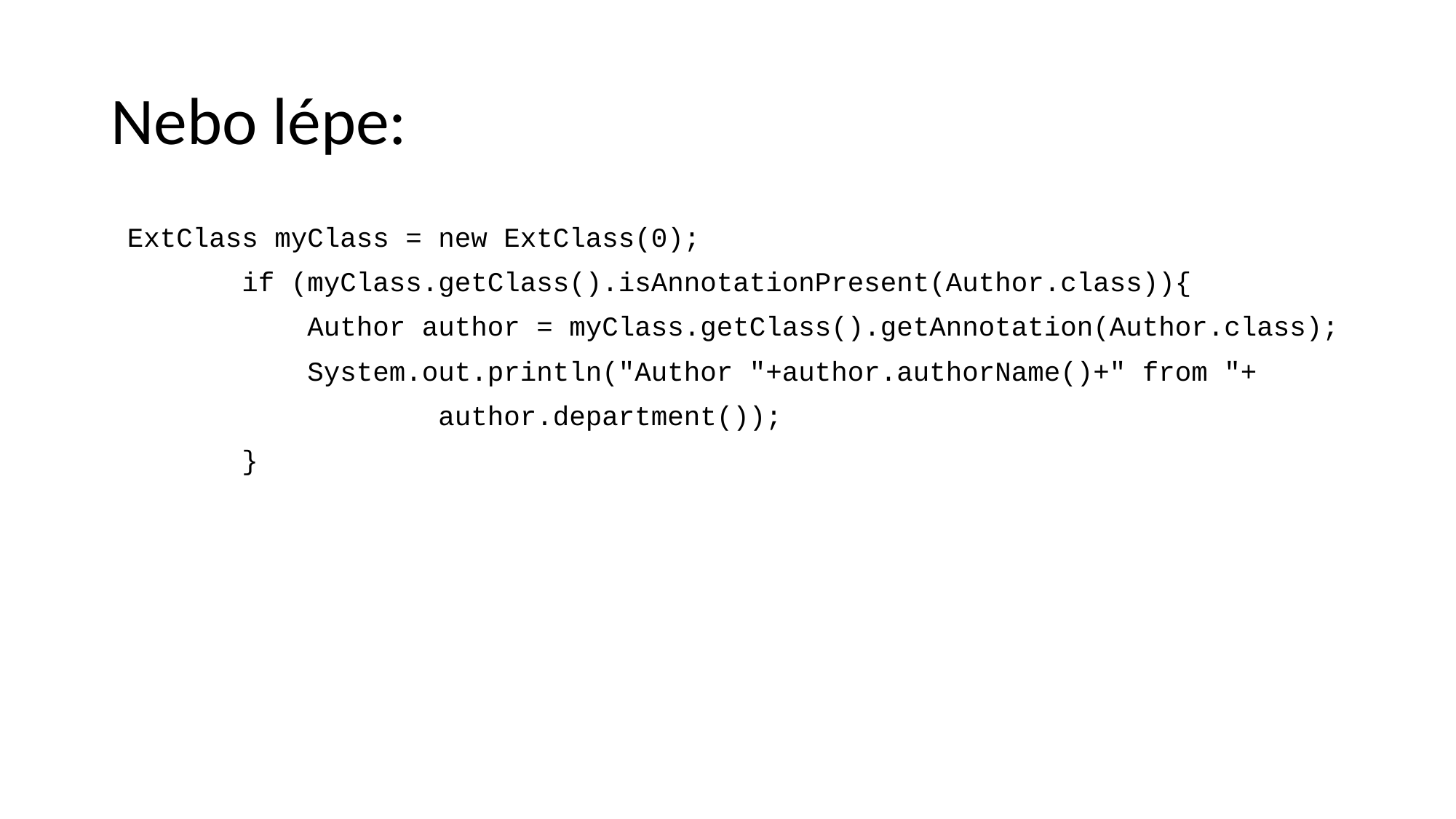

# Nebo lépe:
 ExtClass myClass = new ExtClass(0);
        if (myClass.getClass().isAnnotationPresent(Author.class)){
            Author author = myClass.getClass().getAnnotation(Author.class);
            System.out.println("Author "+author.authorName()+" from "+
                    author.department());
        }